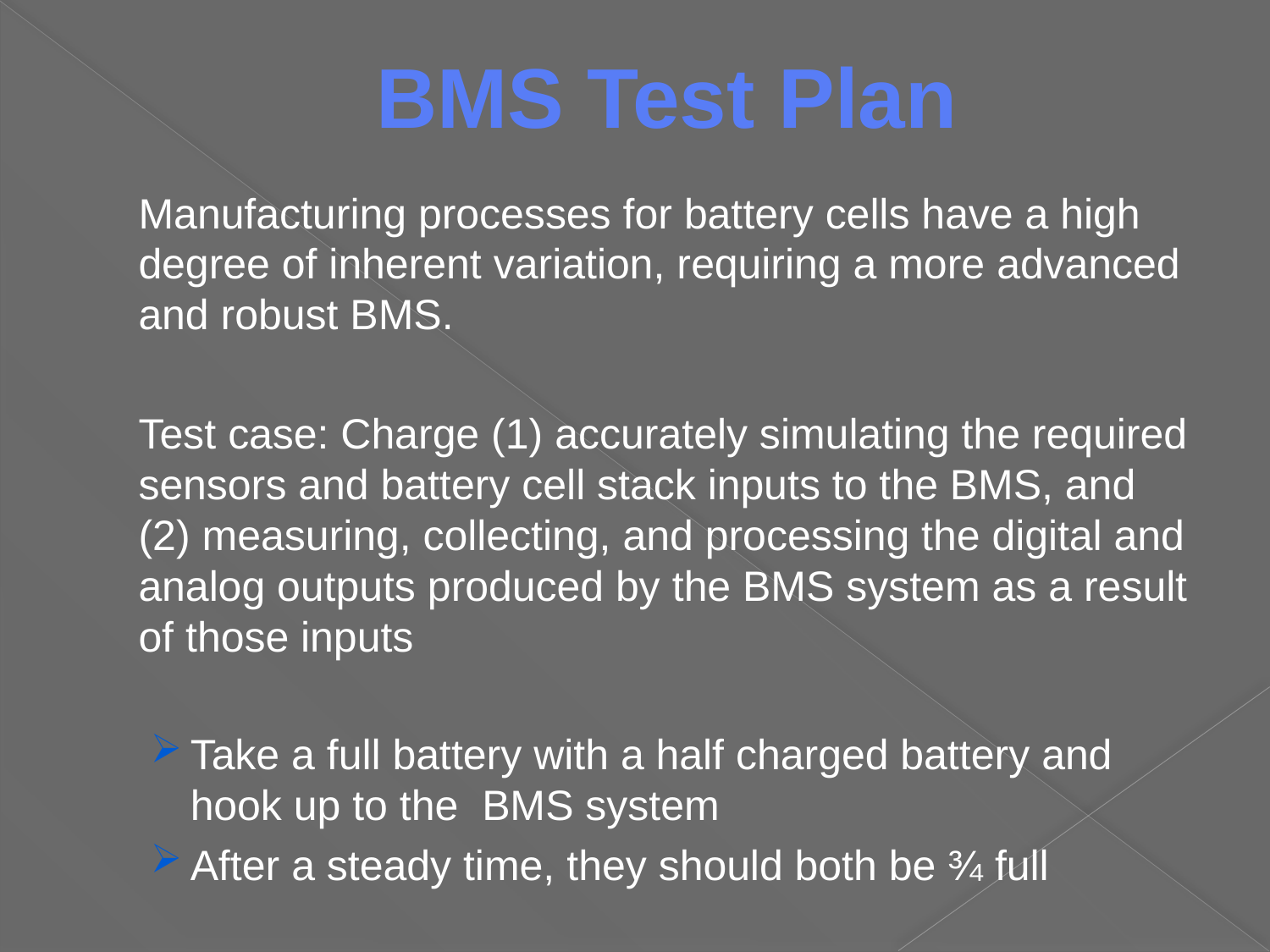

# BMS Test Plan
	Manufacturing processes for battery cells have a high degree of inherent variation, requiring a more advanced and robust BMS.

	Test case: Charge (1) accurately simulating the required sensors and battery cell stack inputs to the BMS, and (2) measuring, collecting, and processing the digital and analog outputs produced by the BMS system as a result of those inputs

Take a full battery with a half charged battery and hook up to the  BMS system
After a steady time, they should both be ¾ full